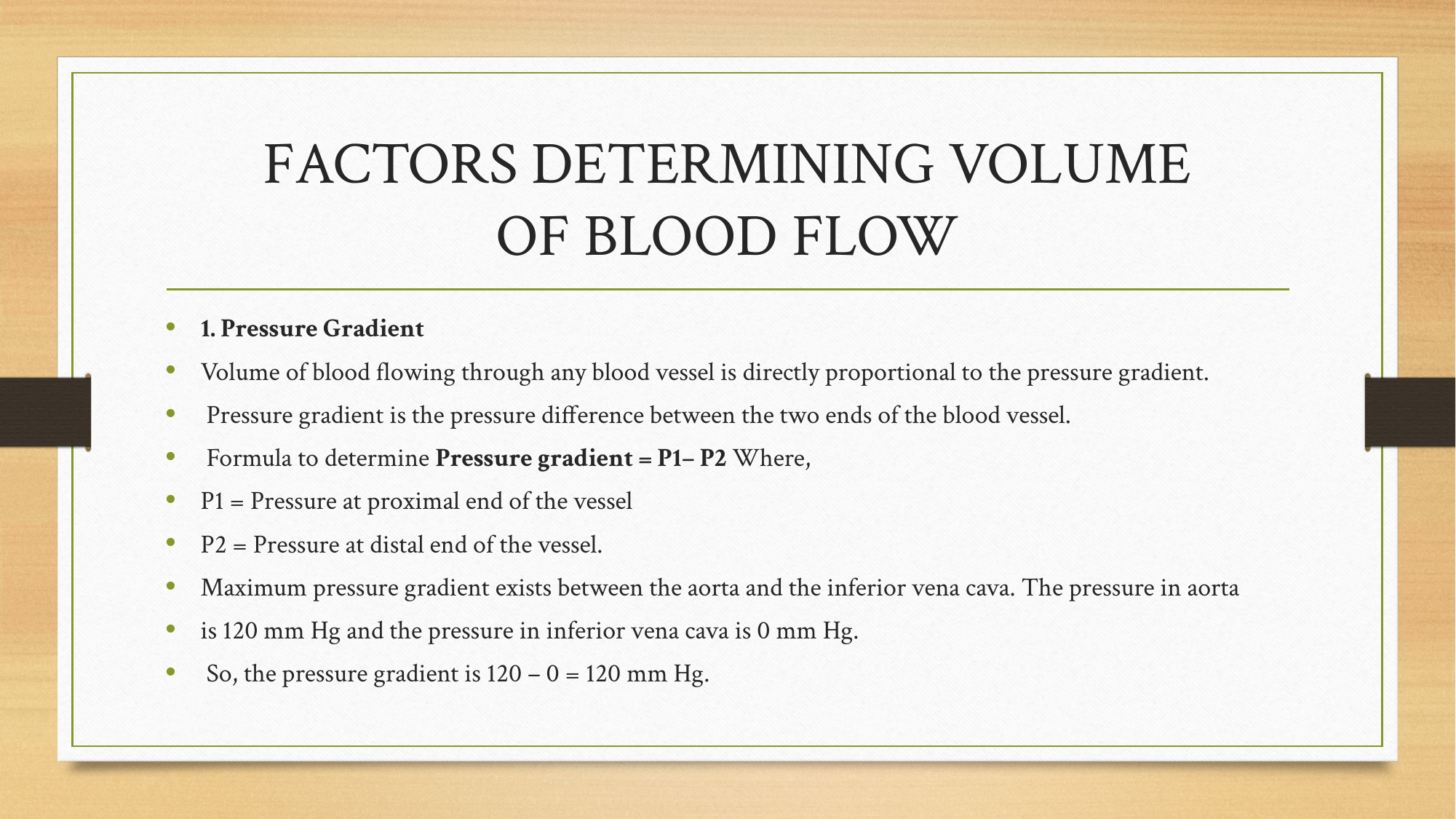

# FACTORS DETERMINING VOLUME OF BLOOD FLOW
1. Pressure Gradient
Volume of blood flowing through any blood vessel is directly proportional to the pressure gradient.
 Pressure gradient is the pressure difference between the two ends of the blood vessel.
 Formula to determine Pressure gradient = P1– P2 Where,
P1 = Pressure at proximal end of the vessel
P2 = Pressure at distal end of the vessel.
Maximum pressure gradient exists between the aorta and the inferior vena cava. The pressure in aorta
is 120 mm Hg and the pressure in inferior vena cava is 0 mm Hg.
 So, the pressure gradient is 120 – 0 = 120 mm Hg.